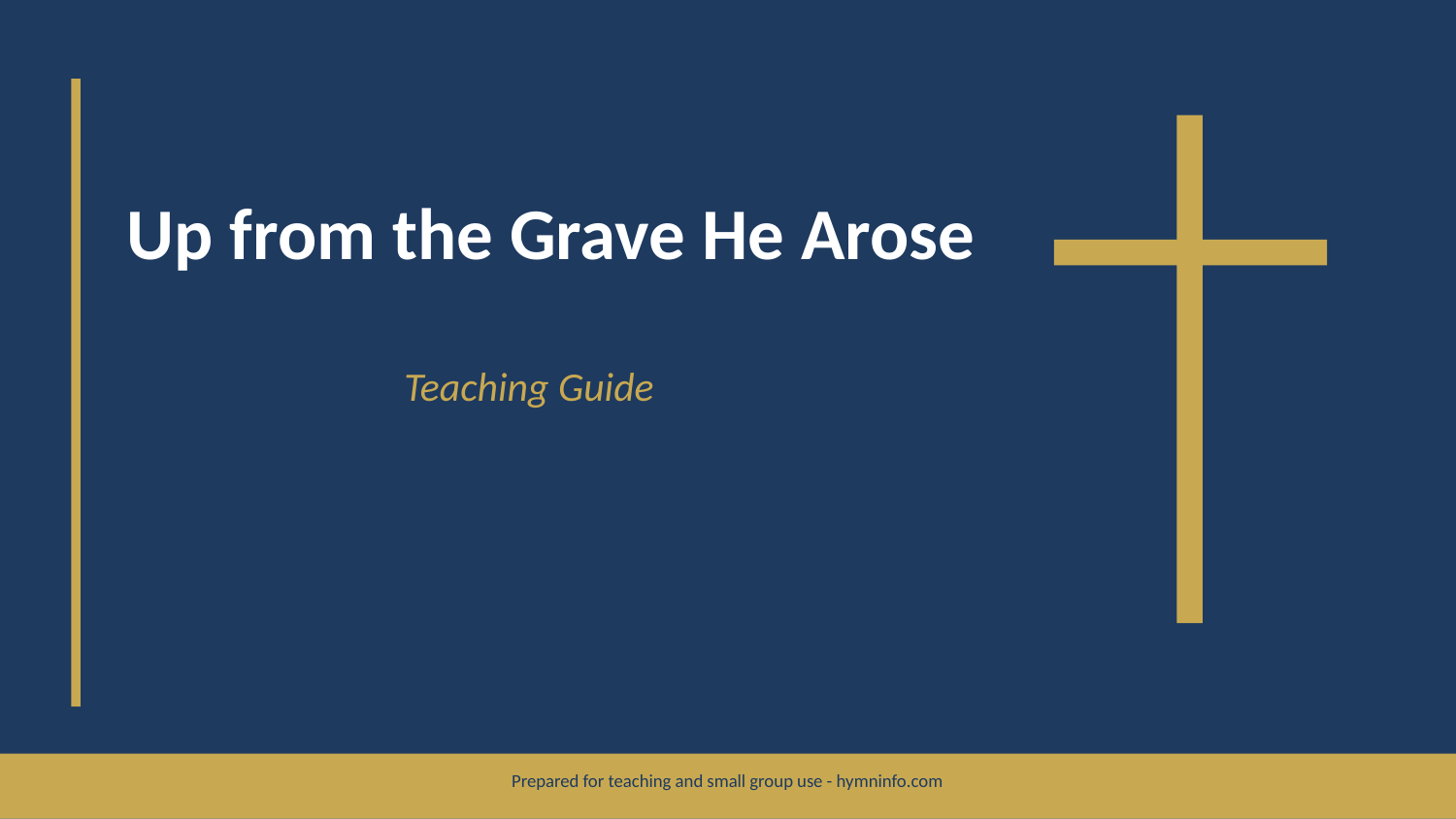

Up from the Grave He Arose

Teaching Guide

Prepared for teaching and small group use - hymninfo.com